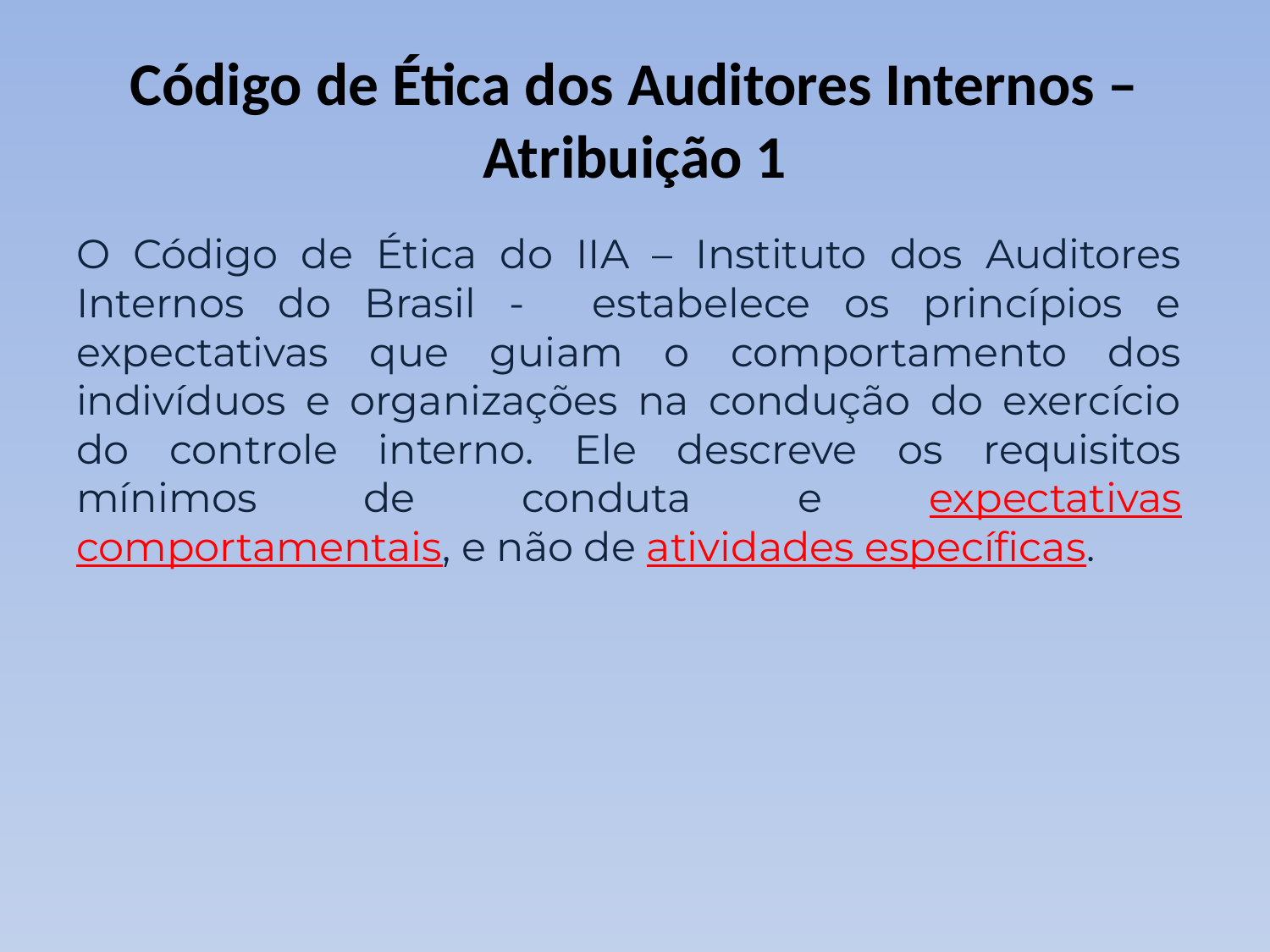

# Código de Ética dos Auditores Internos – Atribuição 1
O Código de Ética do IIA – Instituto dos Auditores Internos do Brasil -  estabelece os princípios e expectativas que guiam o comportamento dos indivíduos e organizações na condução do exercício do controle interno. Ele descreve os requisitos mínimos de conduta e expectativas comportamentais, e não de atividades específicas.